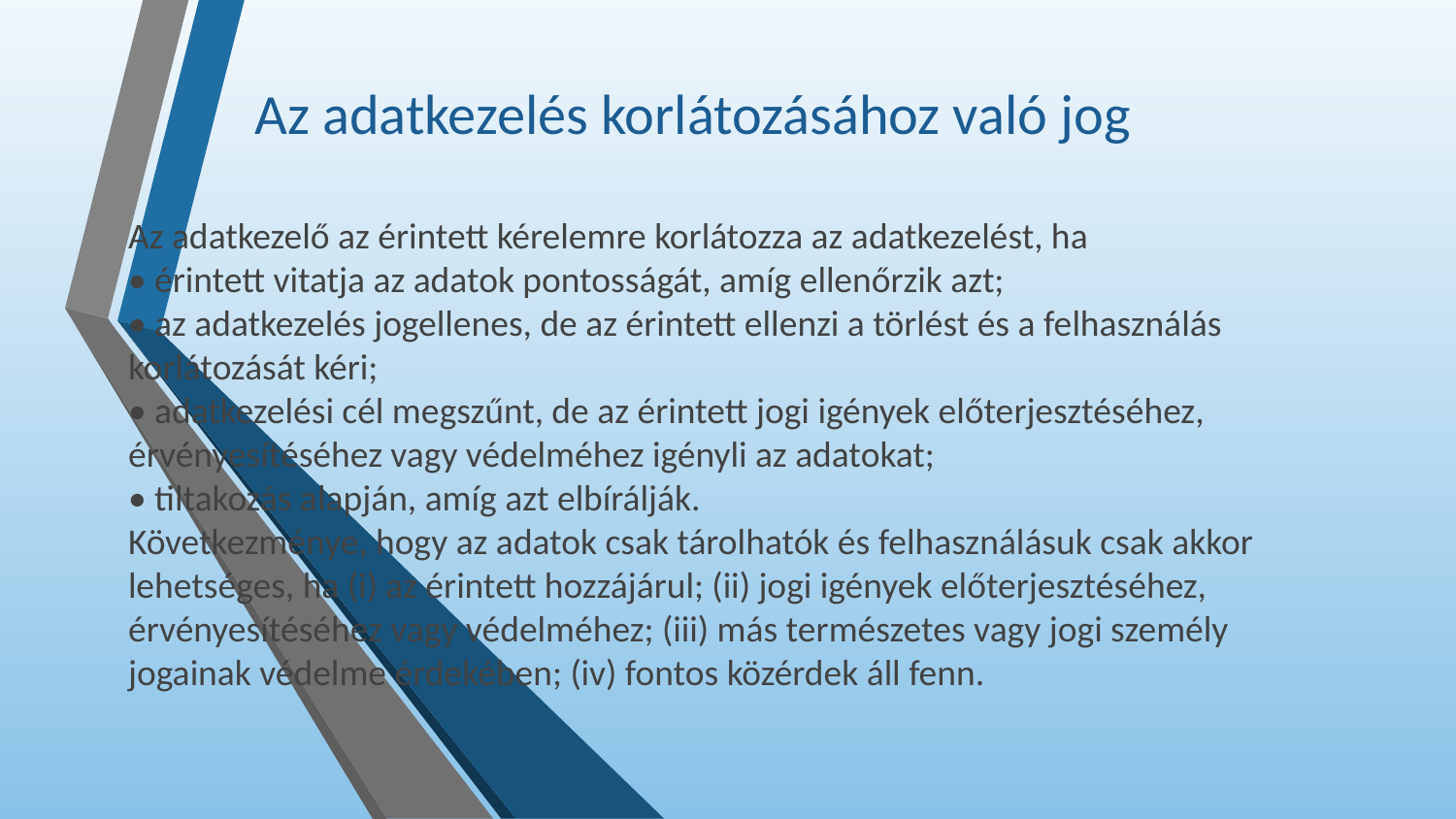

# Az adatkezelés korlátozásához való jog
Az adatkezelő az érintett kérelemre korlátozza az adatkezelést, ha
• érintett vitatja az adatok pontosságát, amíg ellenőrzik azt;
• az adatkezelés jogellenes, de az érintett ellenzi a törlést és a felhasználás
korlátozását kéri;
• adatkezelési cél megszűnt, de az érintett jogi igények előterjesztéséhez,
érvényesítéséhez vagy védelméhez igényli az adatokat;
• tiltakozás alapján, amíg azt elbírálják.
Következménye, hogy az adatok csak tárolhatók és felhasználásuk csak akkor
lehetséges, ha (i) az érintett hozzájárul; (ii) jogi igények előterjesztéséhez,
érvényesítéséhez vagy védelméhez; (iii) más természetes vagy jogi személy
jogainak védelme érdekében; (iv) fontos közérdek áll fenn.
11